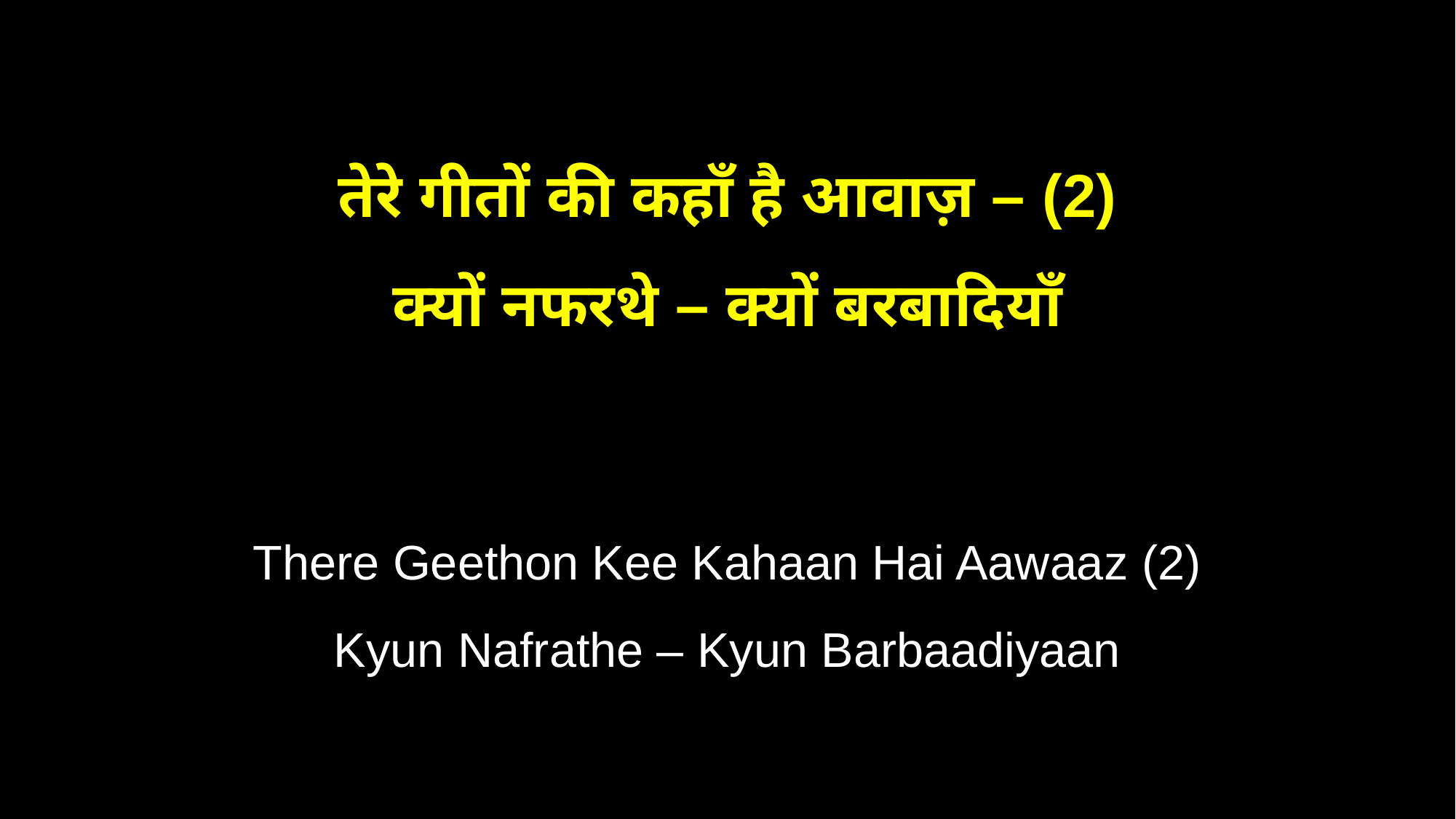

तेरे गीतों की कहाँ है आवाज़ – (2)
क्यों नफरथे – क्यों बरबादियाँ
There Geethon Kee Kahaan Hai Aawaaz (2)
Kyun Nafrathe – Kyun Barbaadiyaan